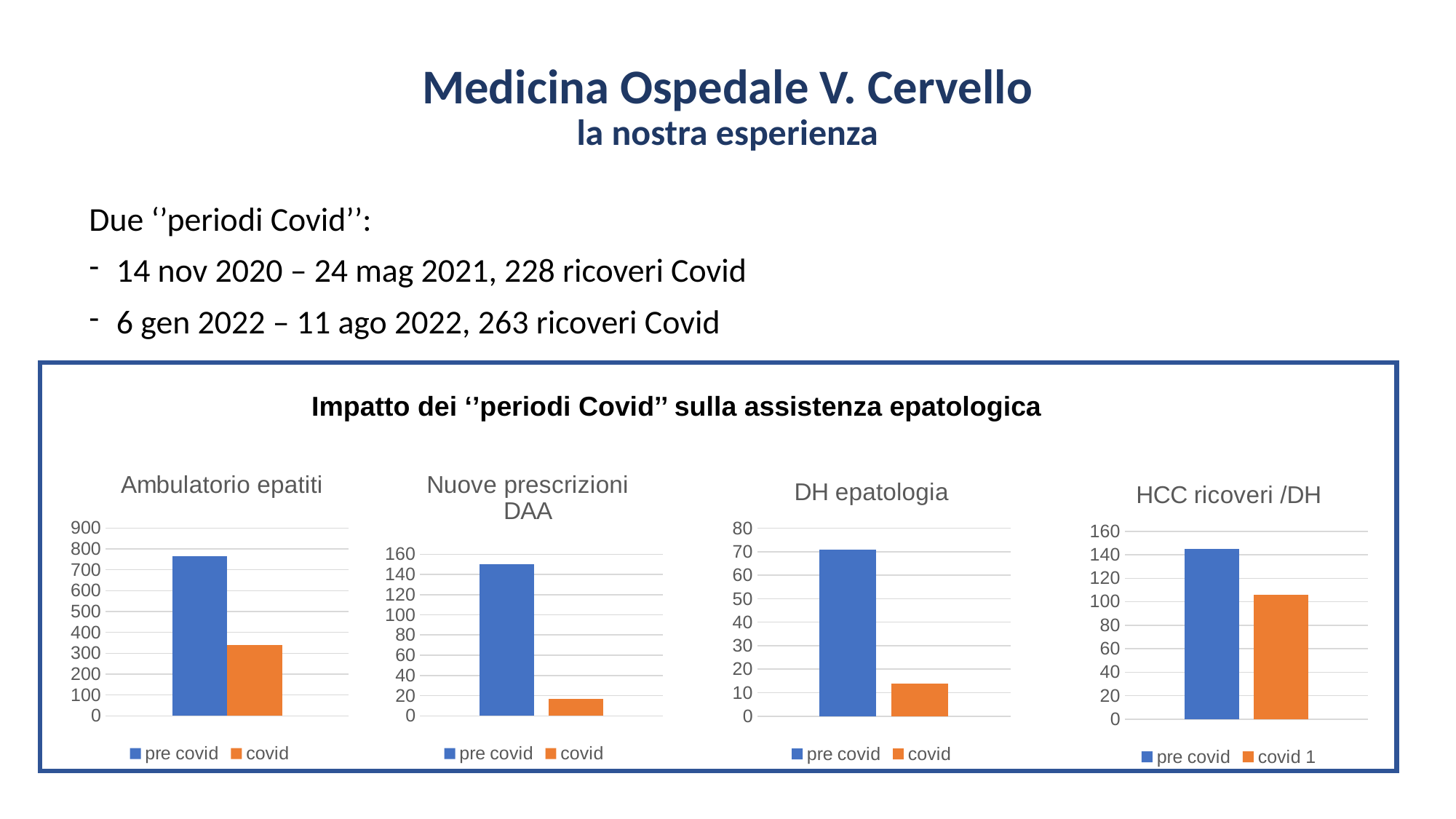

# Medicina Ospedale V. Cervello la nostra esperienza
Due ‘’periodi Covid’’:
14 nov 2020 – 24 mag 2021, 228 ricoveri Covid
6 gen 2022 – 11 ago 2022, 263 ricoveri Covid

Impatto dei ‘’periodi Covid’’ sulla assistenza epatologica

### Chart: Nuove prescrizioni DAA

| Category | pre covid | covid |
|---|---|---|
|  | 150.0 | 17.0 |

### Chart: Ambulatorio epatiti

| Category | pre covid | covid |
|---|---|---|
| ambulatorio epatiti | 764.0 | 341.0 |

### Chart: DH epatologia

| Category | pre covid | covid |
|---|---|---|
|  | 71.0 | 14.0 |

### Chart: HCC ricoveri /DH

| Category | pre covid | covid 1 |
|---|---|---|
|  | 145.0 | 106.0 |